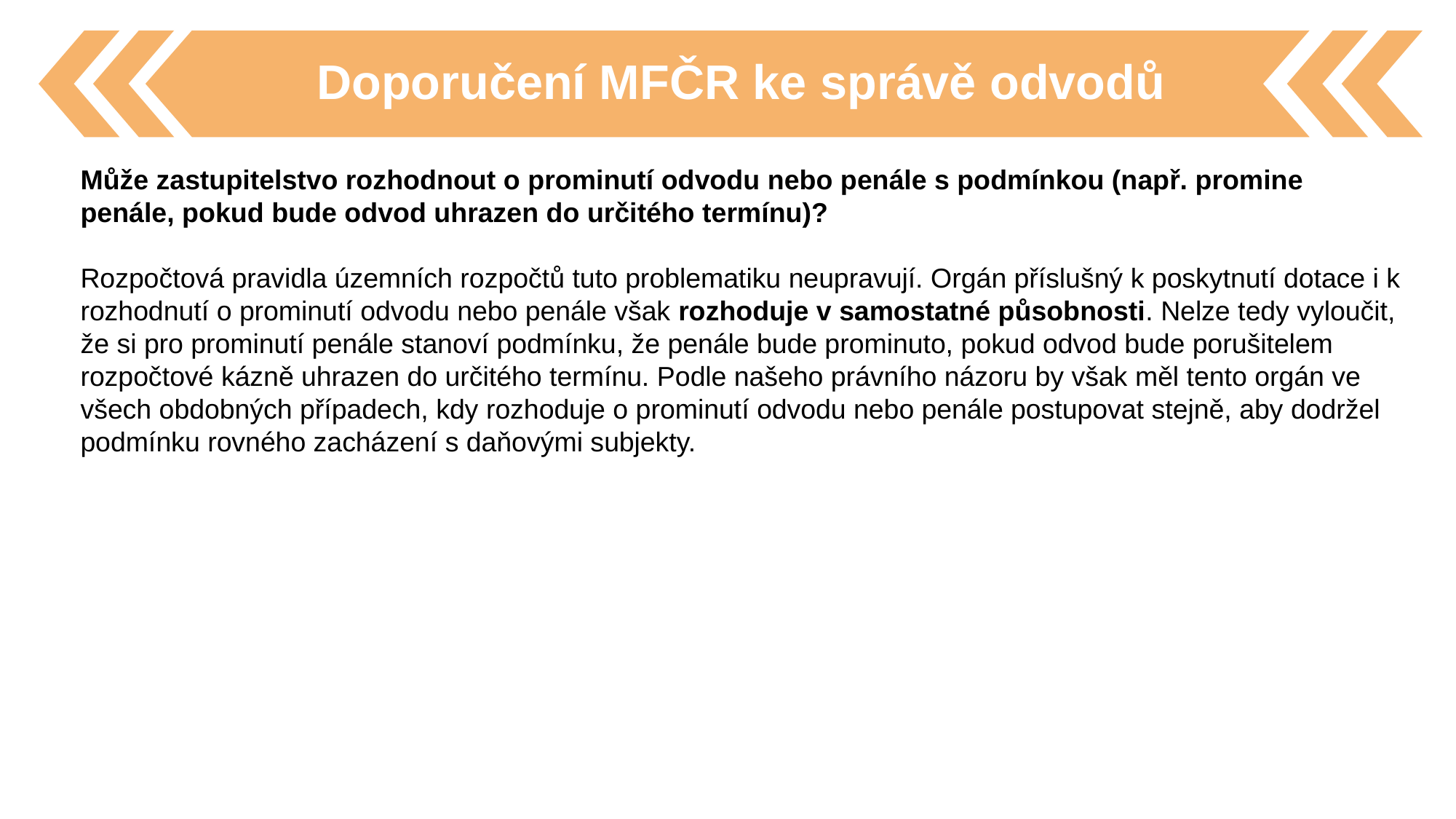

Doporučení MFČR ke správě odvodů
Může zastupitelstvo rozhodnout o prominutí odvodu nebo penále s podmínkou (např. promine penále, pokud bude odvod uhrazen do určitého termínu)?

Rozpočtová pravidla územních rozpočtů tuto problematiku neupravují. Orgán příslušný k poskytnutí dotace i k rozhodnutí o prominutí odvodu nebo penále však rozhoduje v samostatné působnosti. Nelze tedy vyloučit, že si pro prominutí penále stanoví podmínku, že penále bude prominuto, pokud odvod bude porušitelem rozpočtové kázně uhrazen do určitého termínu. Podle našeho právního názoru by však měl tento orgán ve všech obdobných případech, kdy rozhoduje o prominutí odvodu nebo penále postupovat stejně, aby dodržel podmínku rovného zacházení s daňovými subjekty.